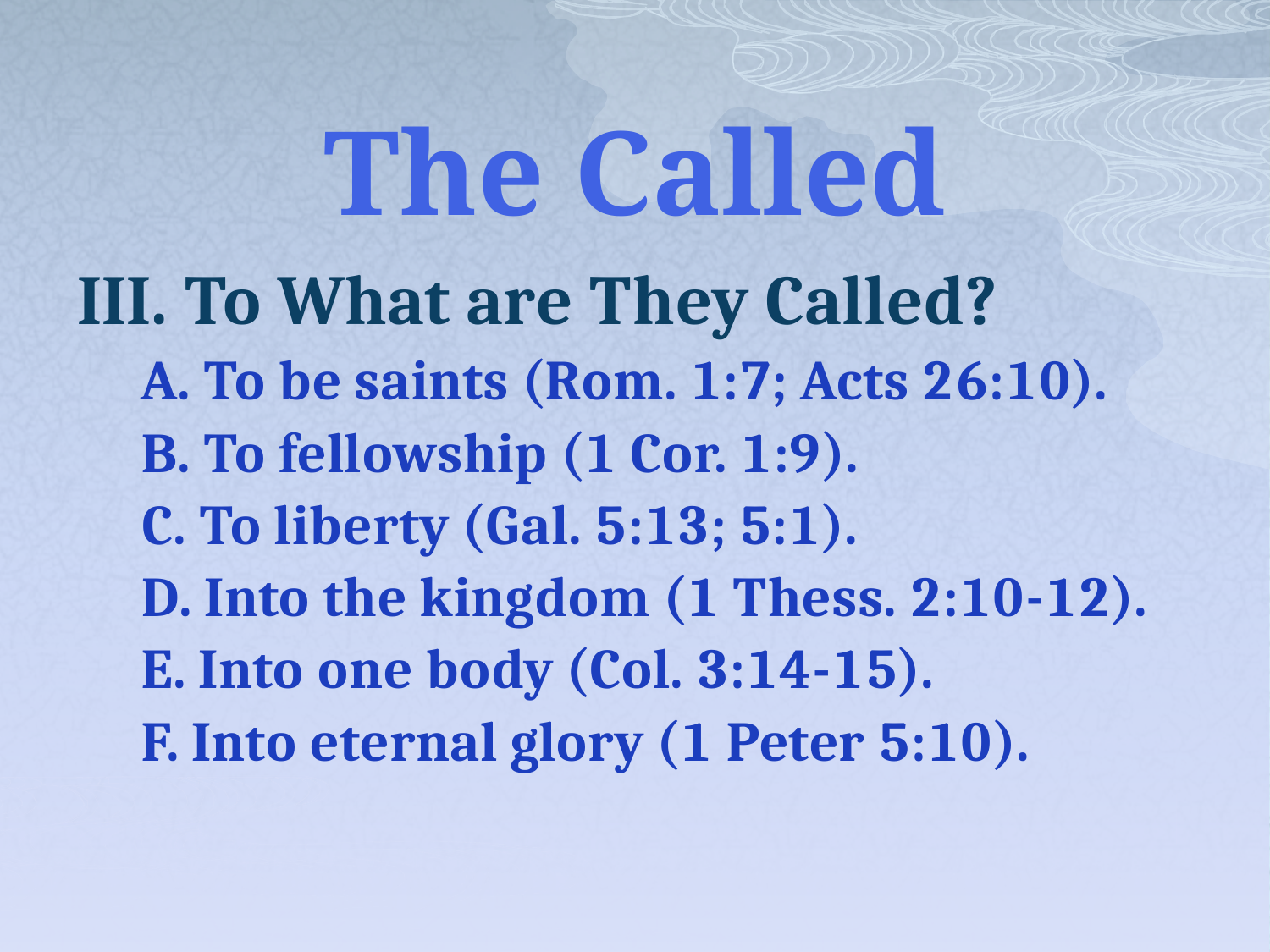

# The Called
III. To What are They Called?
A. To be saints (Rom. 1:7; Acts 26:10).
B. To fellowship (1 Cor. 1:9).
C. To liberty (Gal. 5:13; 5:1).
D. Into the kingdom (1 Thess. 2:10-12).
E. Into one body (Col. 3:14-15).
F. Into eternal glory (1 Peter 5:10).